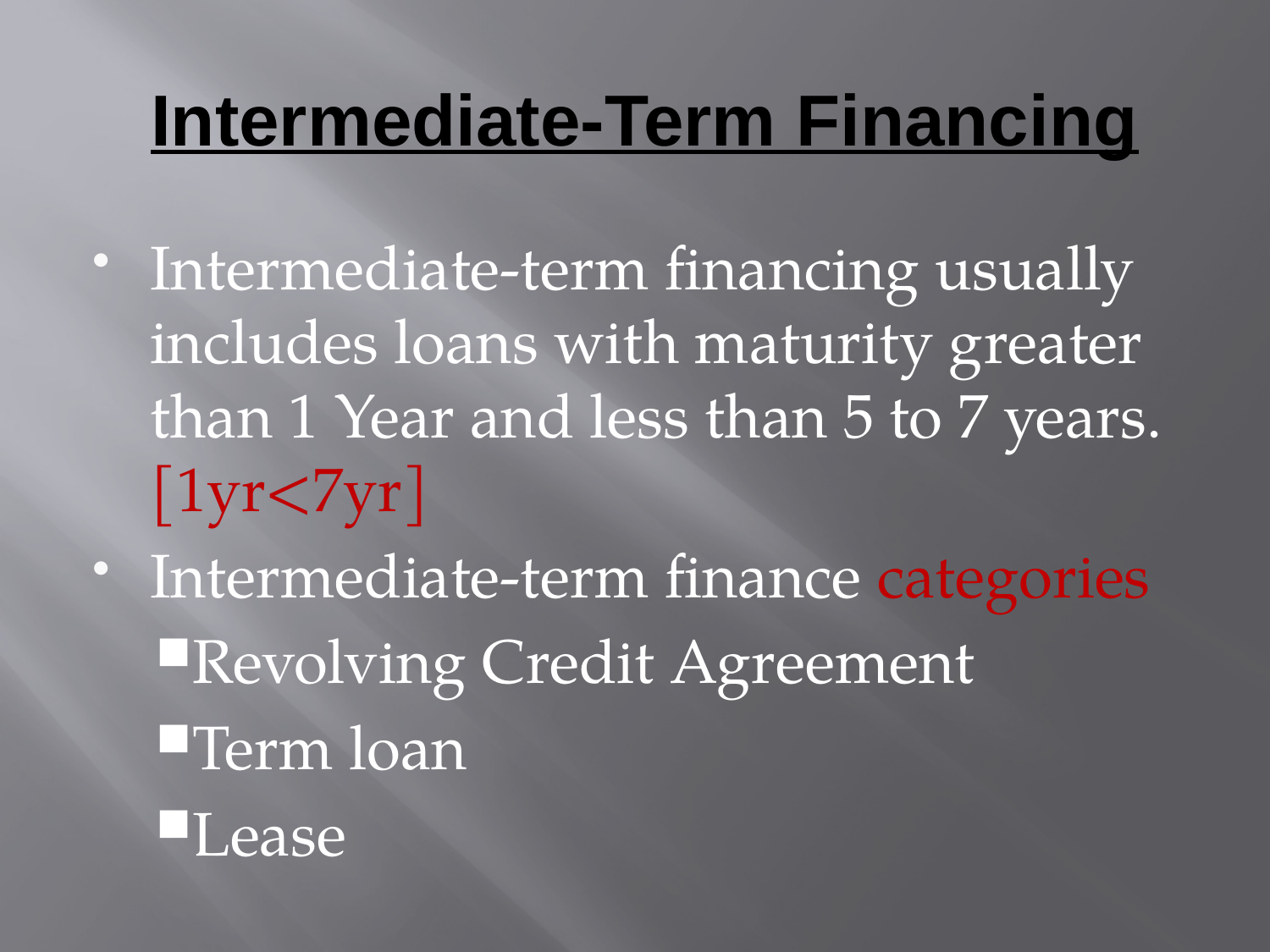

# Intermediate-Term Financing
Intermediate-term financing usually includes loans with maturity greater than 1 Year and less than 5 to 7 years.[1yr<7yr]
Intermediate-term finance categories
Revolving Credit Agreement
Term loan
Lease